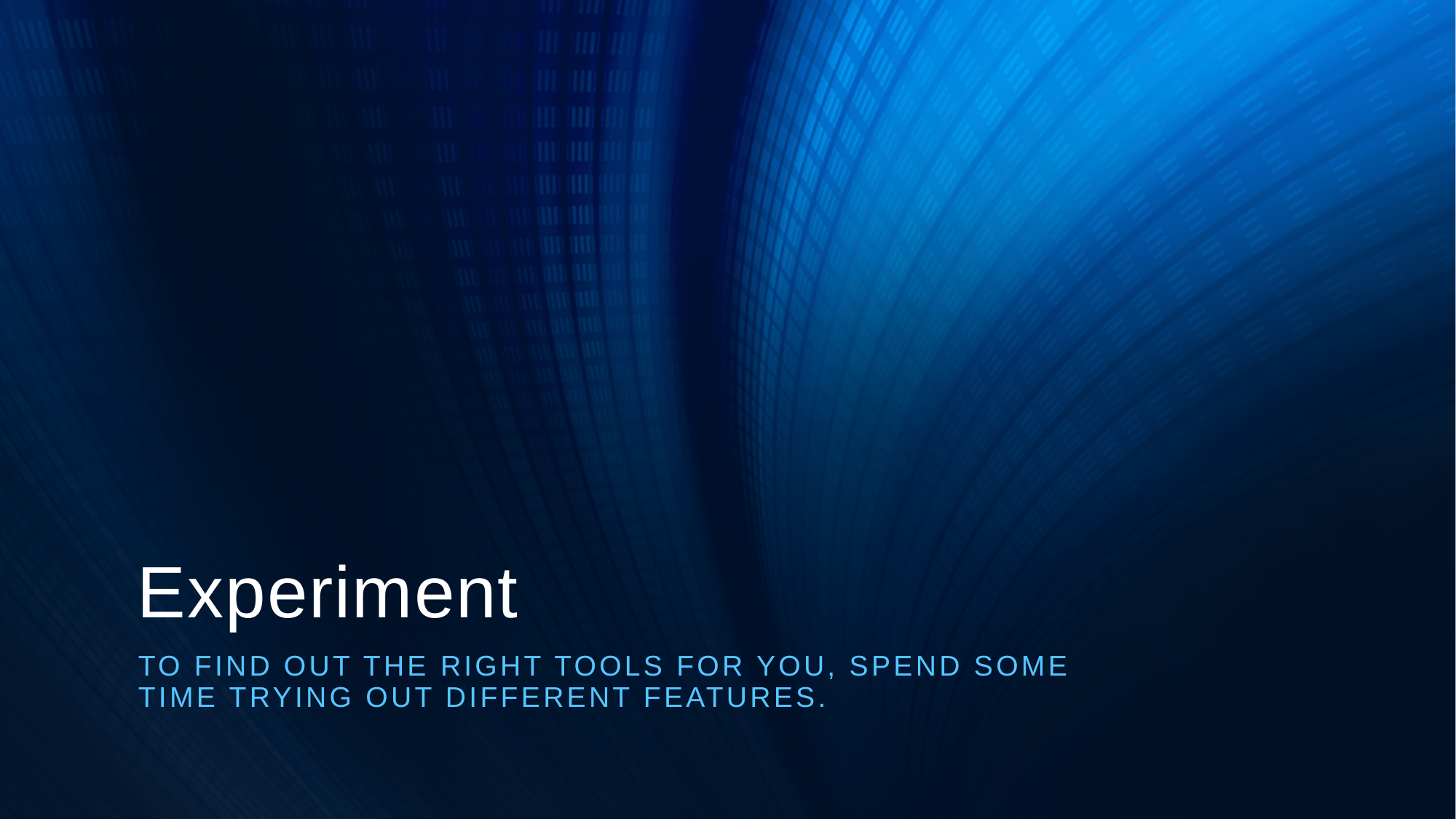

# Experiment
To find out the right tools for you, spend some time trying out different features.